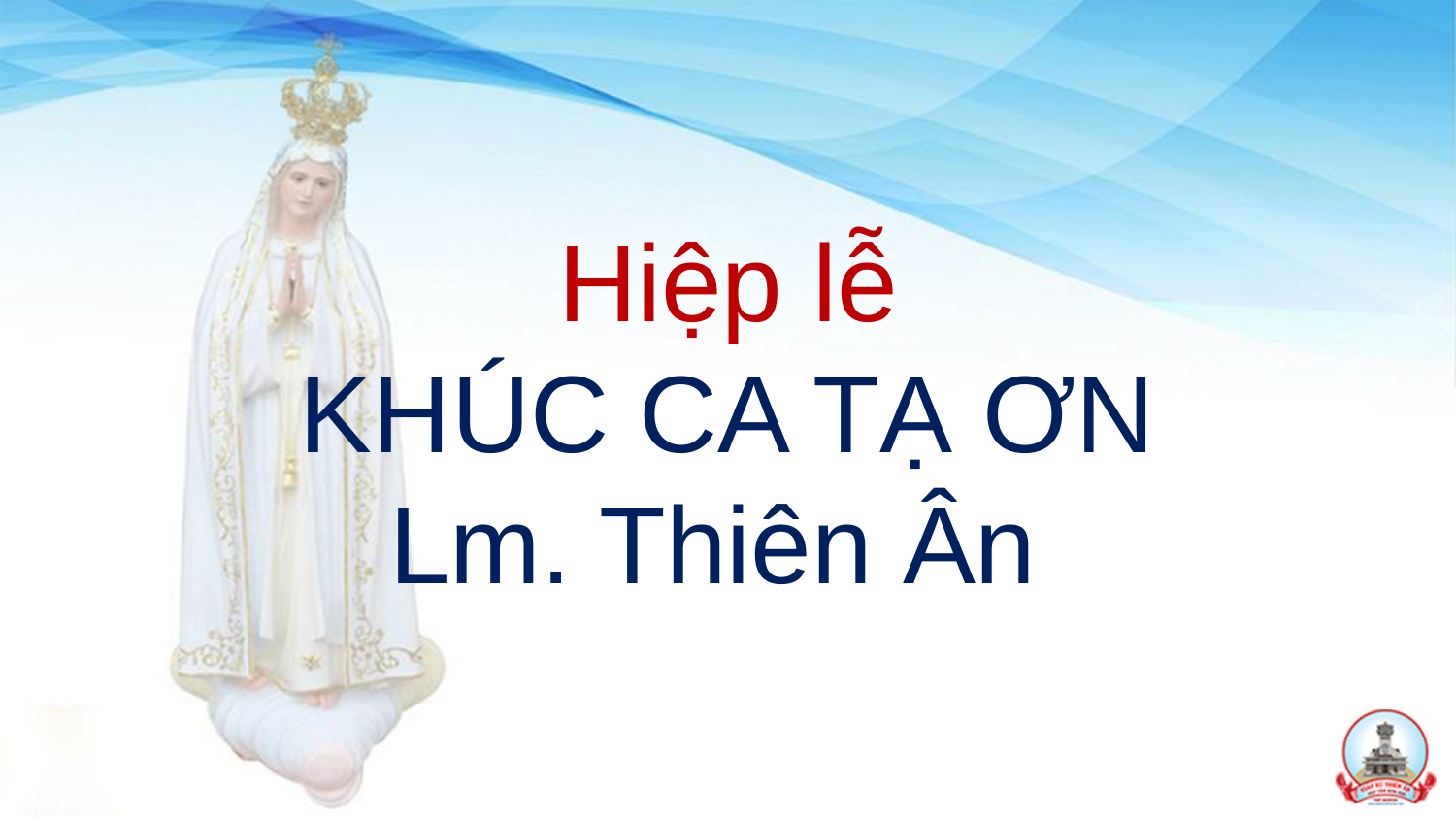

# Hiệp lễ KHÚC CA TẠ ƠN Lm. Thiên Ân